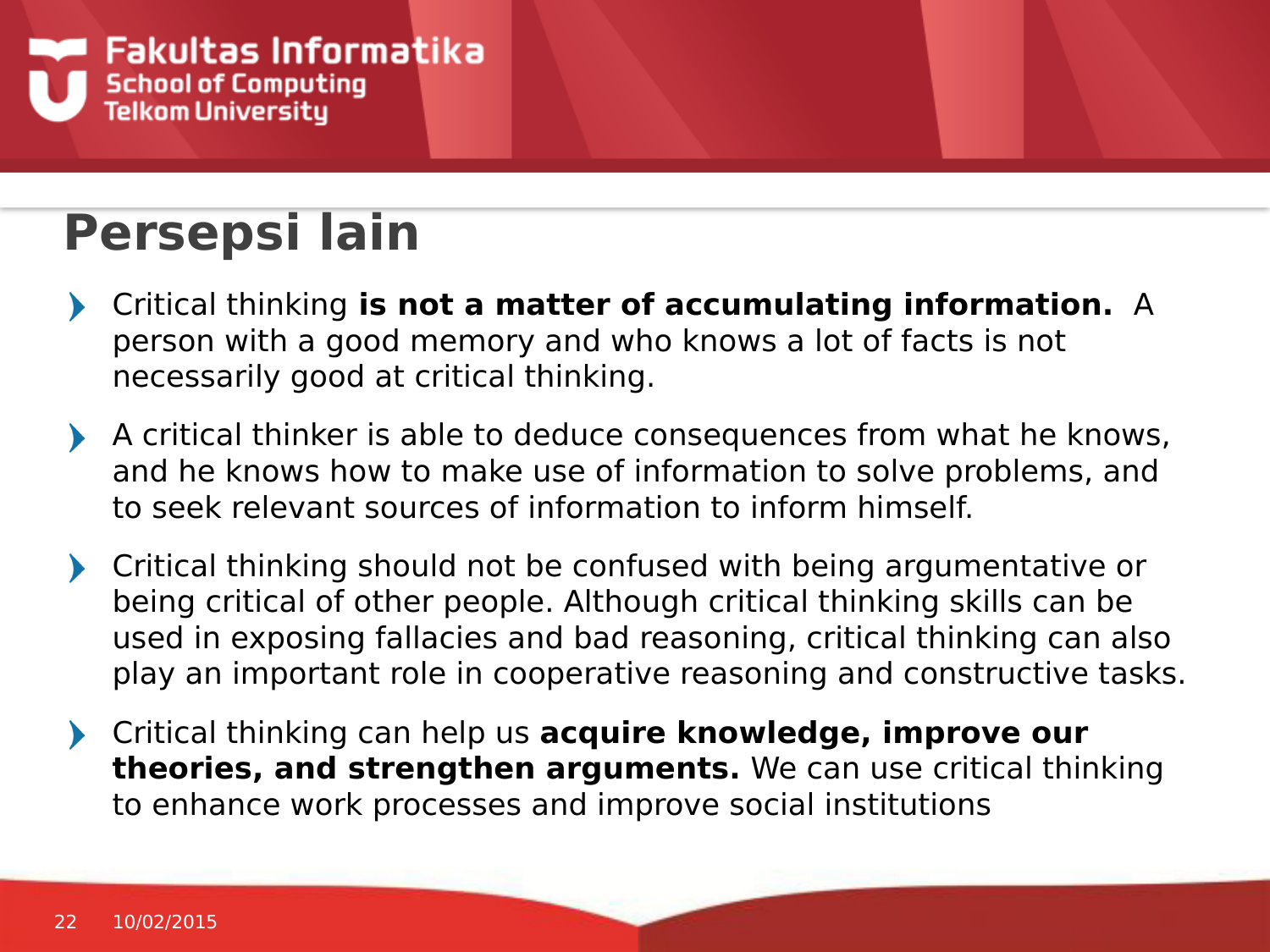

# Persepsi lain
Critical thinking is not a matter of accumulating information.  A person with a good memory and who knows a lot of facts is not necessarily good at critical thinking.
A critical thinker is able to deduce consequences from what he knows, and he knows how to make use of information to solve problems, and to seek relevant sources of information to inform himself.
Critical thinking should not be confused with being argumentative or being critical of other people. Although critical thinking skills can be used in exposing fallacies and bad reasoning, critical thinking can also play an important role in cooperative reasoning and constructive tasks.
Critical thinking can help us acquire knowledge, improve our theories, and strengthen arguments. We can use critical thinking to enhance work processes and improve social institutions

22
10/02/2015